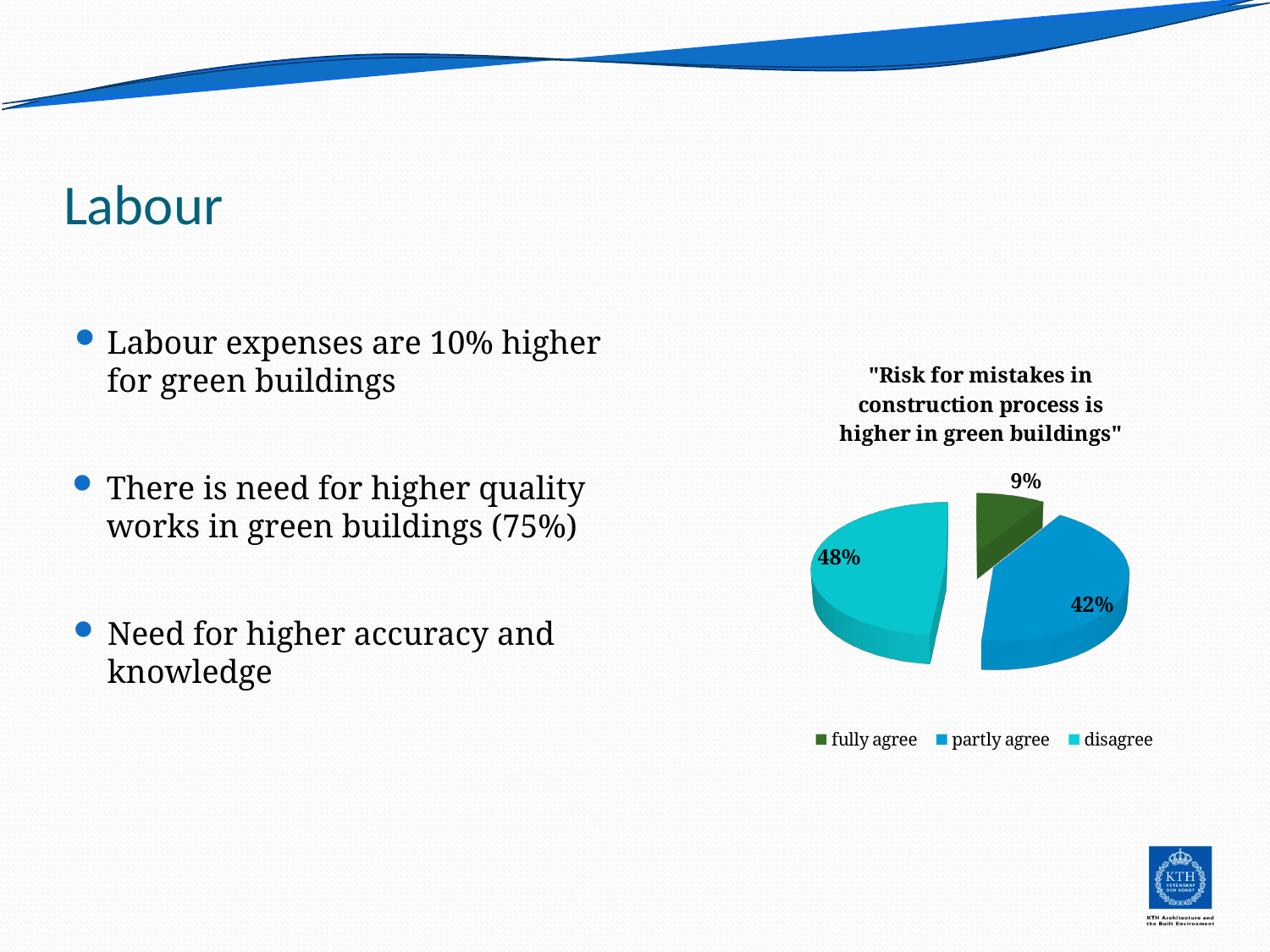

# Labour
Labour expenses are 10% higher for green buildings

There is need for higher quality works in green buildings (75%)

Need for higher accuracy and knowledge

[unsupported chart]